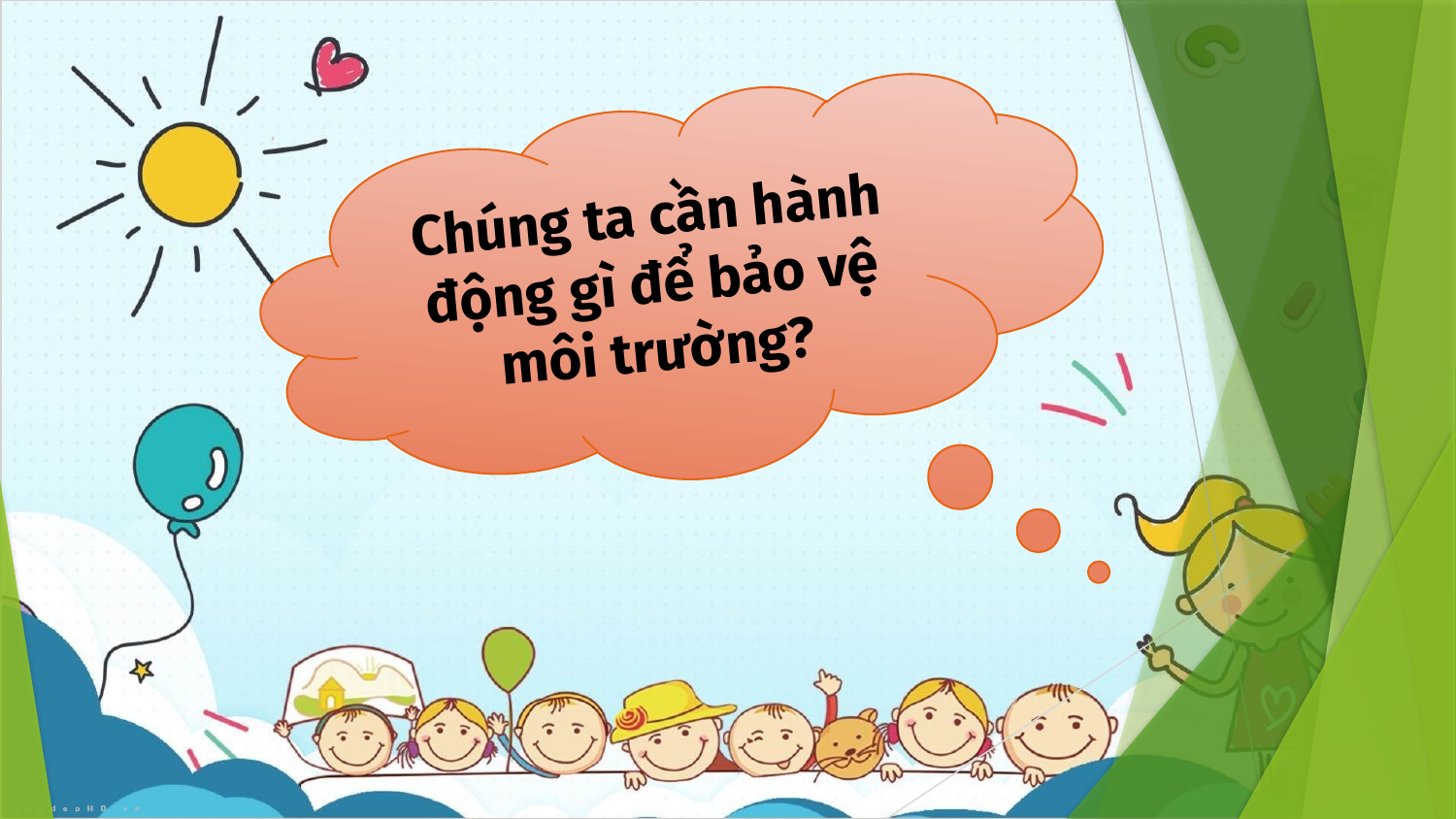

Chúng ta cần hành động gì để bảo vệ môi trường?